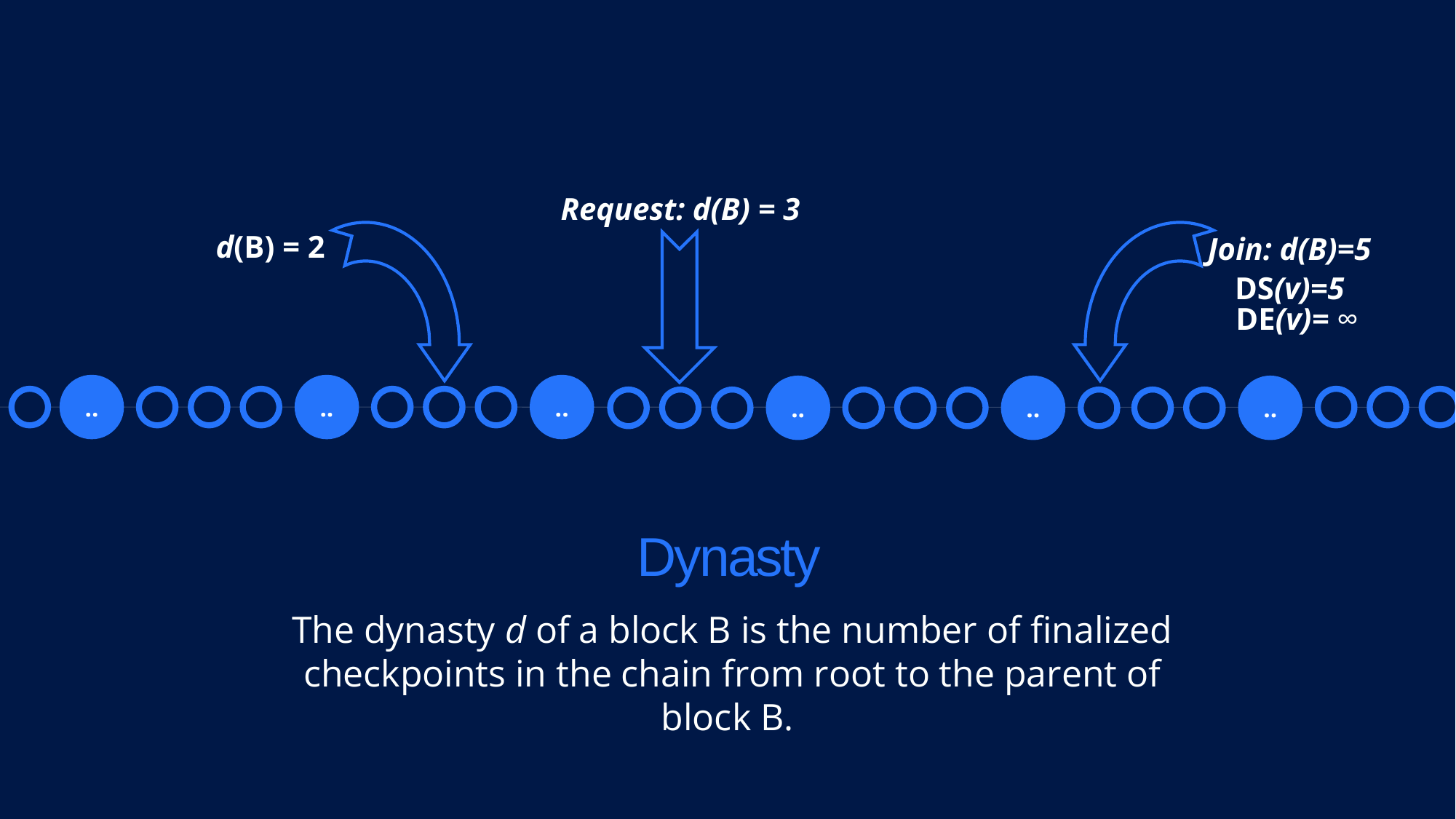

Request: d(B) = 3
d(B) = 2
Join: d(B)=5

DS(v)=5

 DE(v)= ∞
..
..
..
..
..
..

Dynasty
The dynasty d of a block B is the number of finalized checkpoints in the chain from root to the parent of block B.